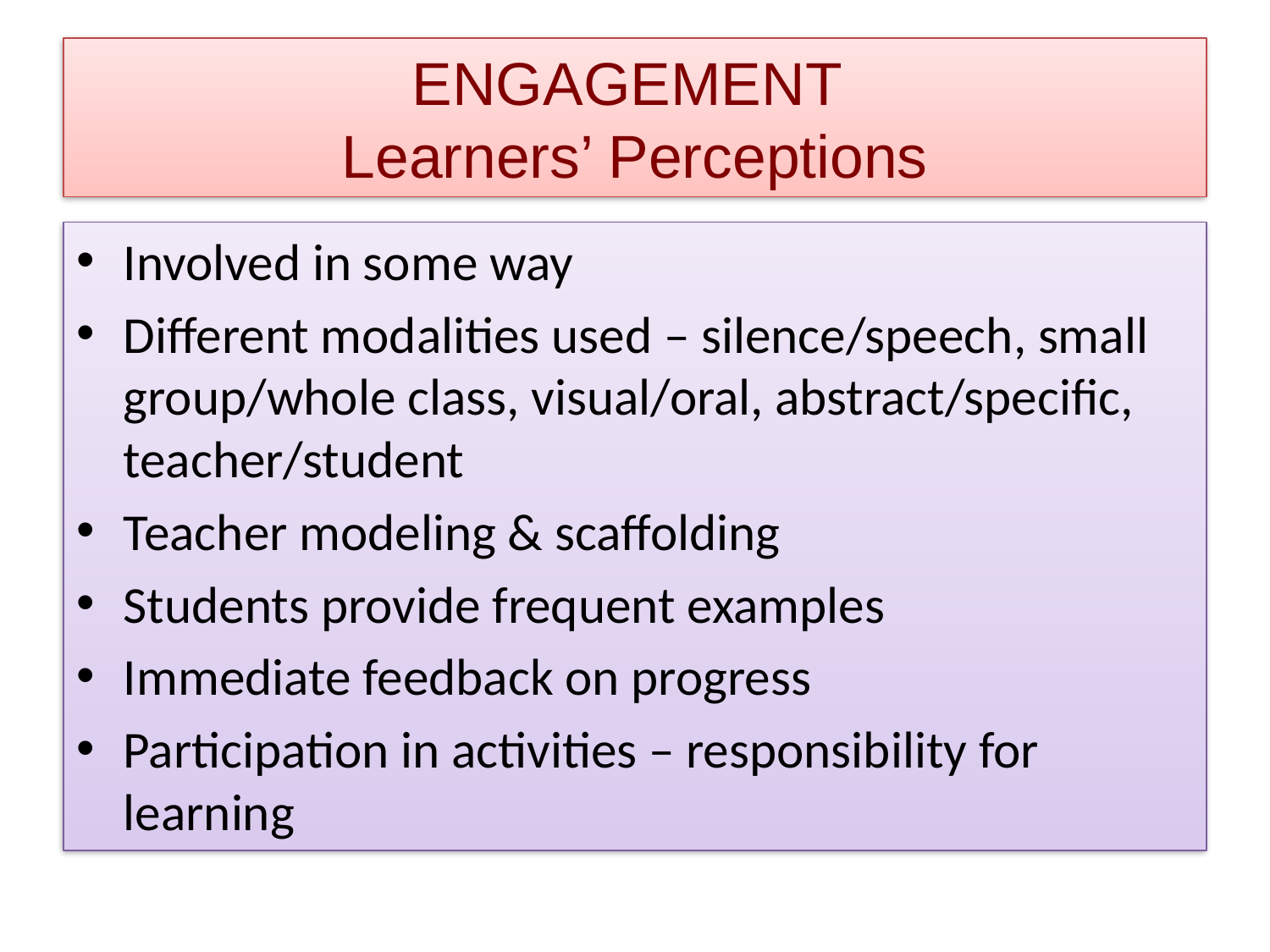

# ENGAGEMENT Learners’ Perceptions
Involved in some way
Different modalities used – silence/speech, small group/whole class, visual/oral, abstract/specific, teacher/student
Teacher modeling & scaffolding
Students provide frequent examples
Immediate feedback on progress
Participation in activities – responsibility for learning